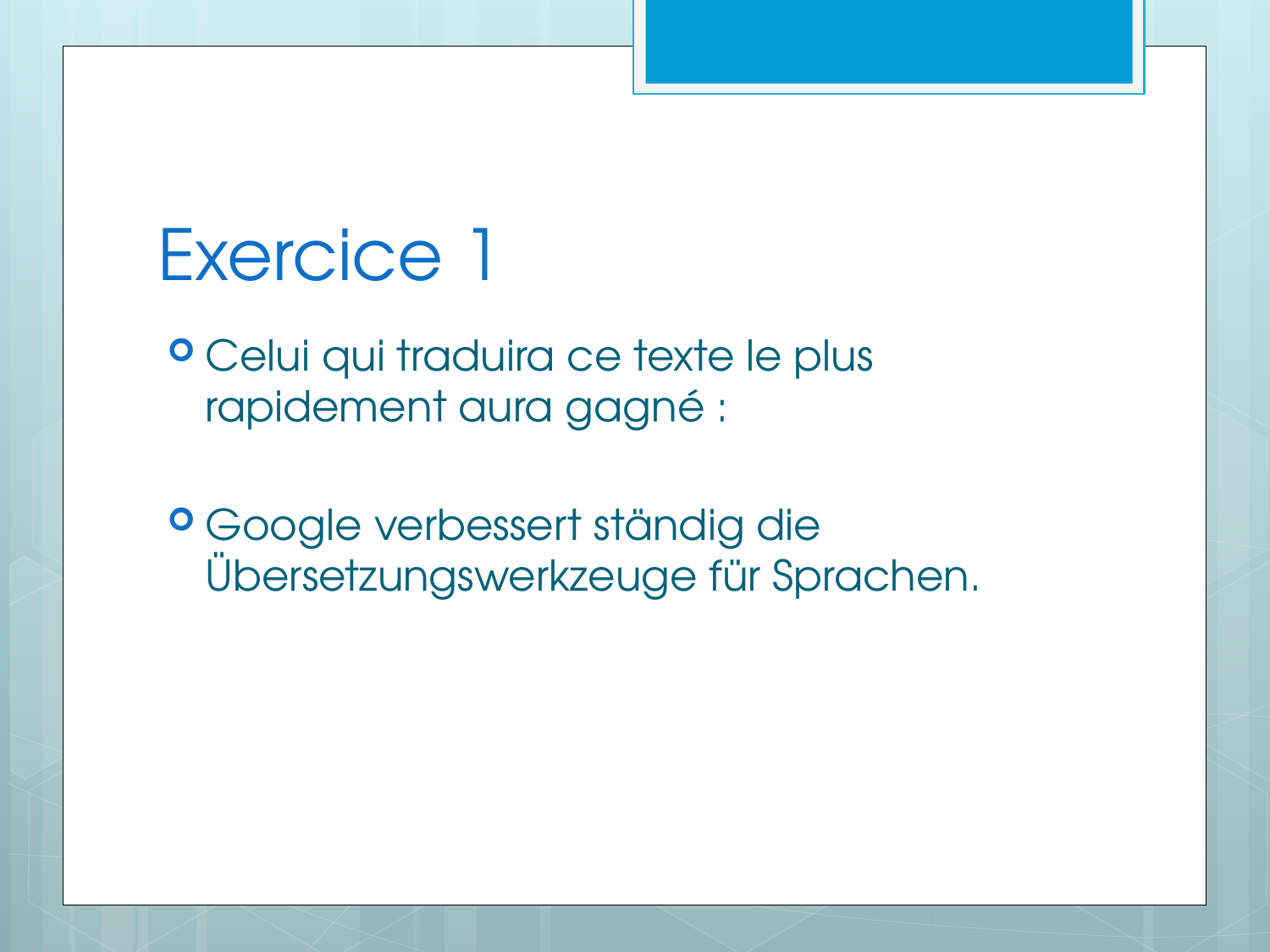

# Exercice 1
Celui qui traduira ce texte le plus rapidement aura gagné :

Google verbessert ständig die Übersetzungswerkzeuge für Sprachen.